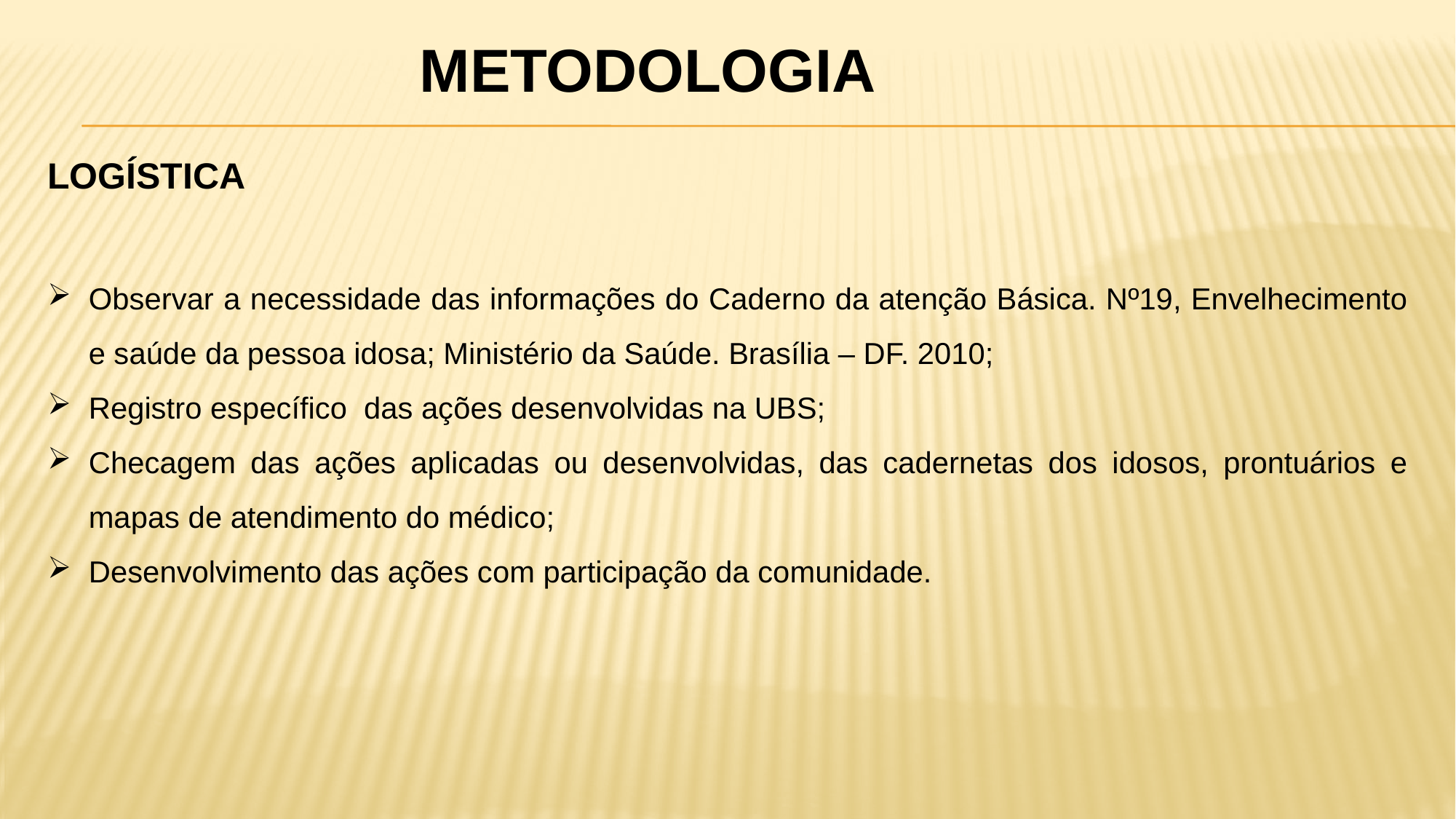

METODOLOGIA
LOGÍSTICA

Observar a necessidade das informações do Caderno da atenção Básica. Nº19, Envelhecimento e saúde da pessoa idosa; Ministério da Saúde. Brasília – DF. 2010;
Registro específico  das ações desenvolvidas na UBS;
Checagem das ações aplicadas ou desenvolvidas, das cadernetas dos idosos, prontuários e mapas de atendimento do médico;
Desenvolvimento das ações com participação da comunidade.